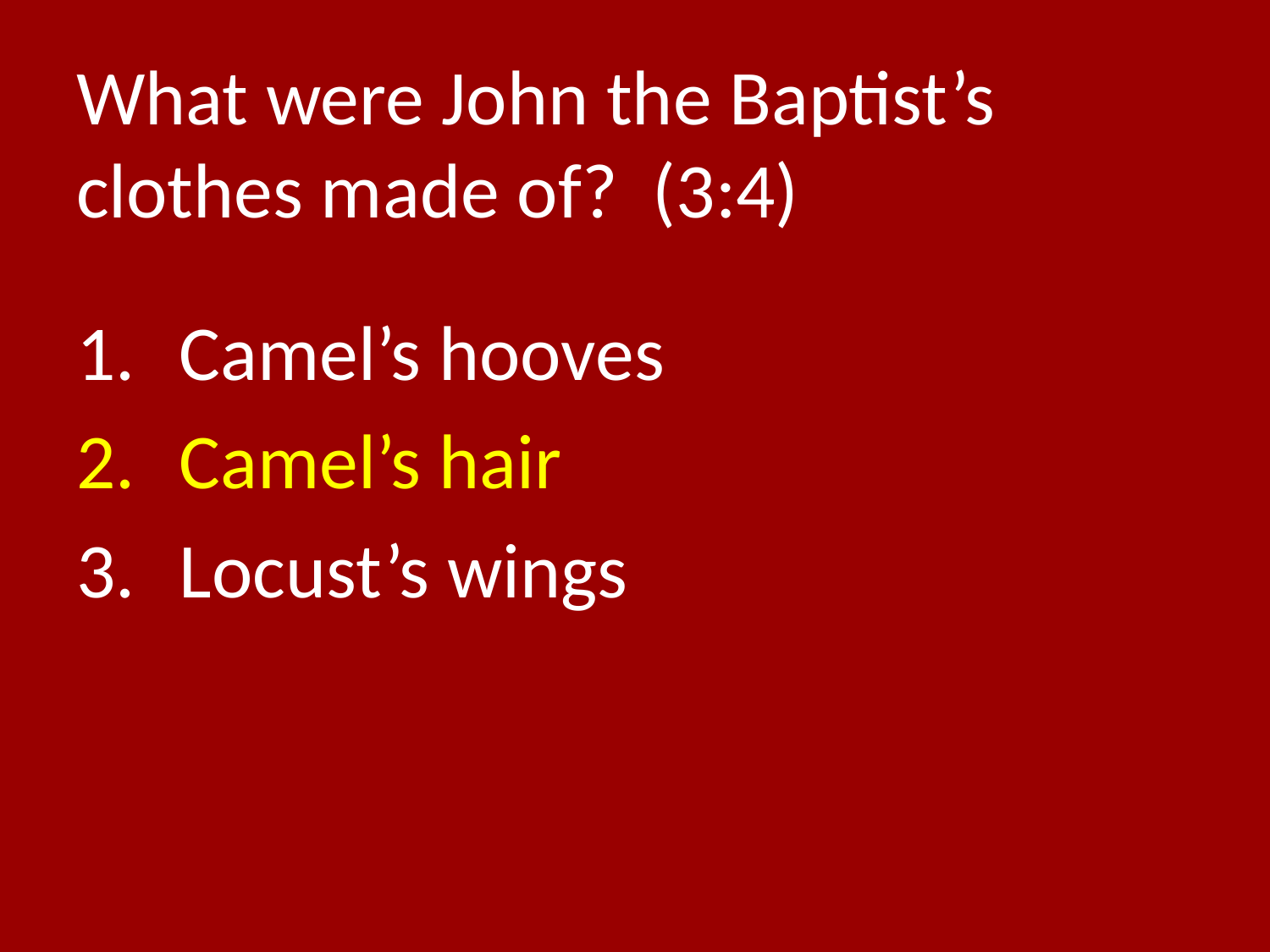

# What were John the Baptist’s clothes made of?  (3:4)
Camel’s hooves
Camel’s hair
Locust’s wings